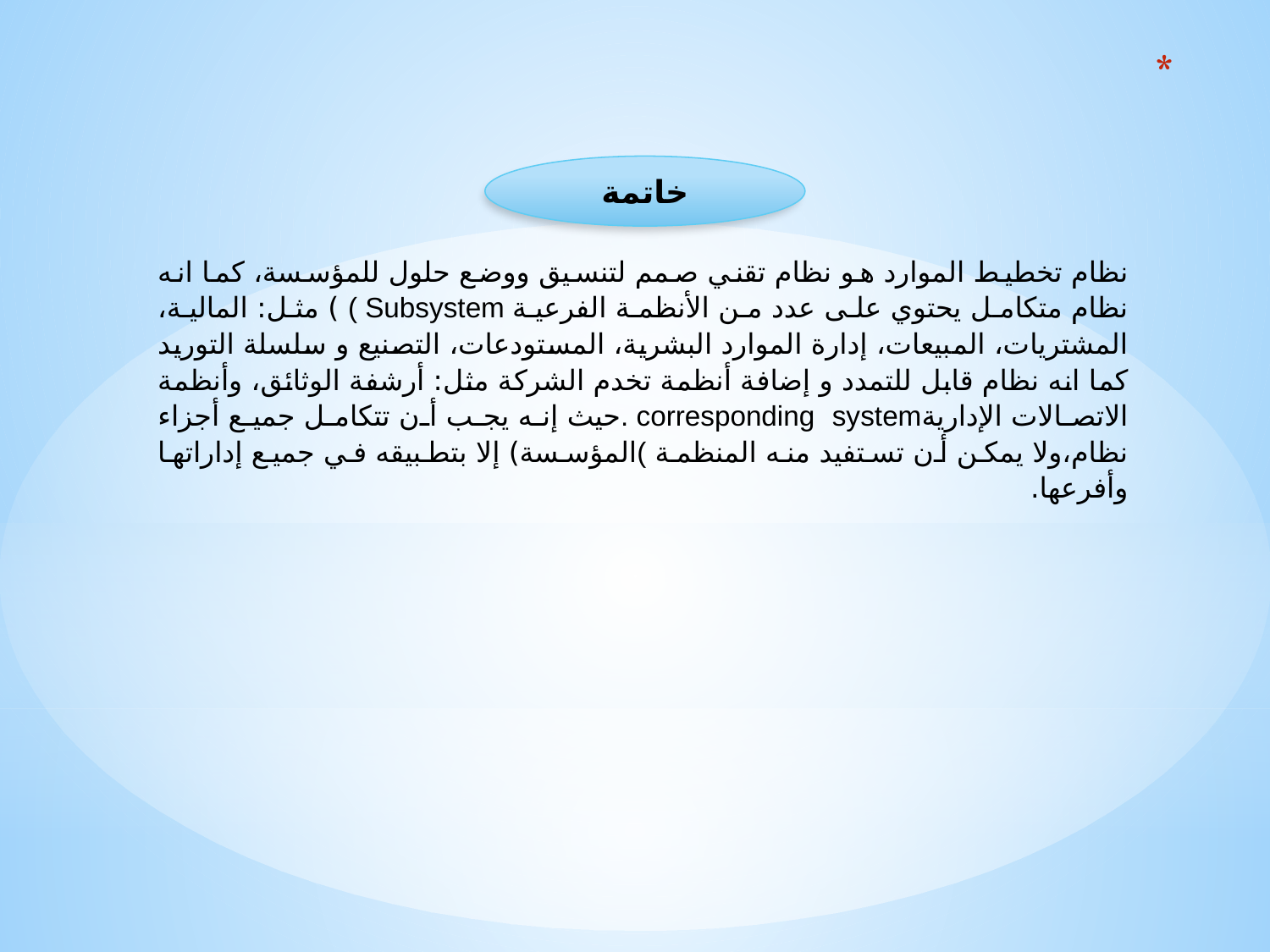

# نظام تخطيط الموارد هو نظام تقني صمم لتنسيق ووضع حلول للمؤسسة، كما انه نظام متكامل يحتوي على عدد من الأنظمة الفرعية Subsystem ) ) مثل: المالية، المشتريات، المبيعات، إدارة الموارد البشرية، المستودعات، التصنيع و سلسلة التوريد كما انه نظام قابل للتمدد و إضافة أنظمة تخدم الشركة مثل: أرشفة الوثائق، وأنظمة الاتصالات الإداريةcorresponding system .حيث إنه يجب أن تتكامل جميع أجزاء نظام،ولا يمكن أن تستفيد منه المنظمة )المؤسسة) إلا بتطبيقه في جميع إداراتها وأفرعها.
خاتمة